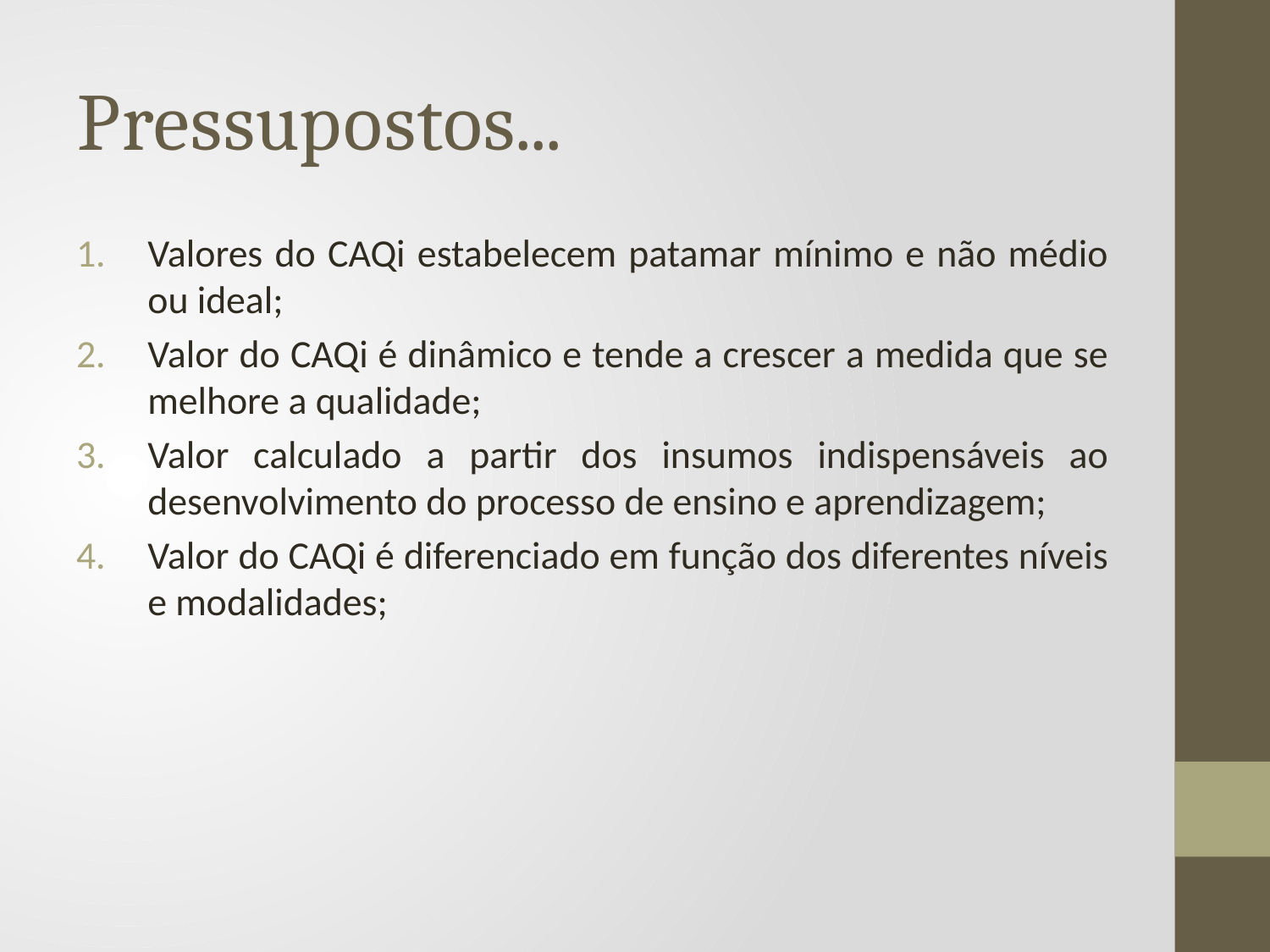

# Pressupostos...
Valores do CAQi estabelecem patamar mínimo e não médio ou ideal;
Valor do CAQi é dinâmico e tende a crescer a medida que se melhore a qualidade;
Valor calculado a partir dos insumos indispensáveis ao desenvolvimento do processo de ensino e aprendizagem;
Valor do CAQi é diferenciado em função dos diferentes níveis e modalidades;